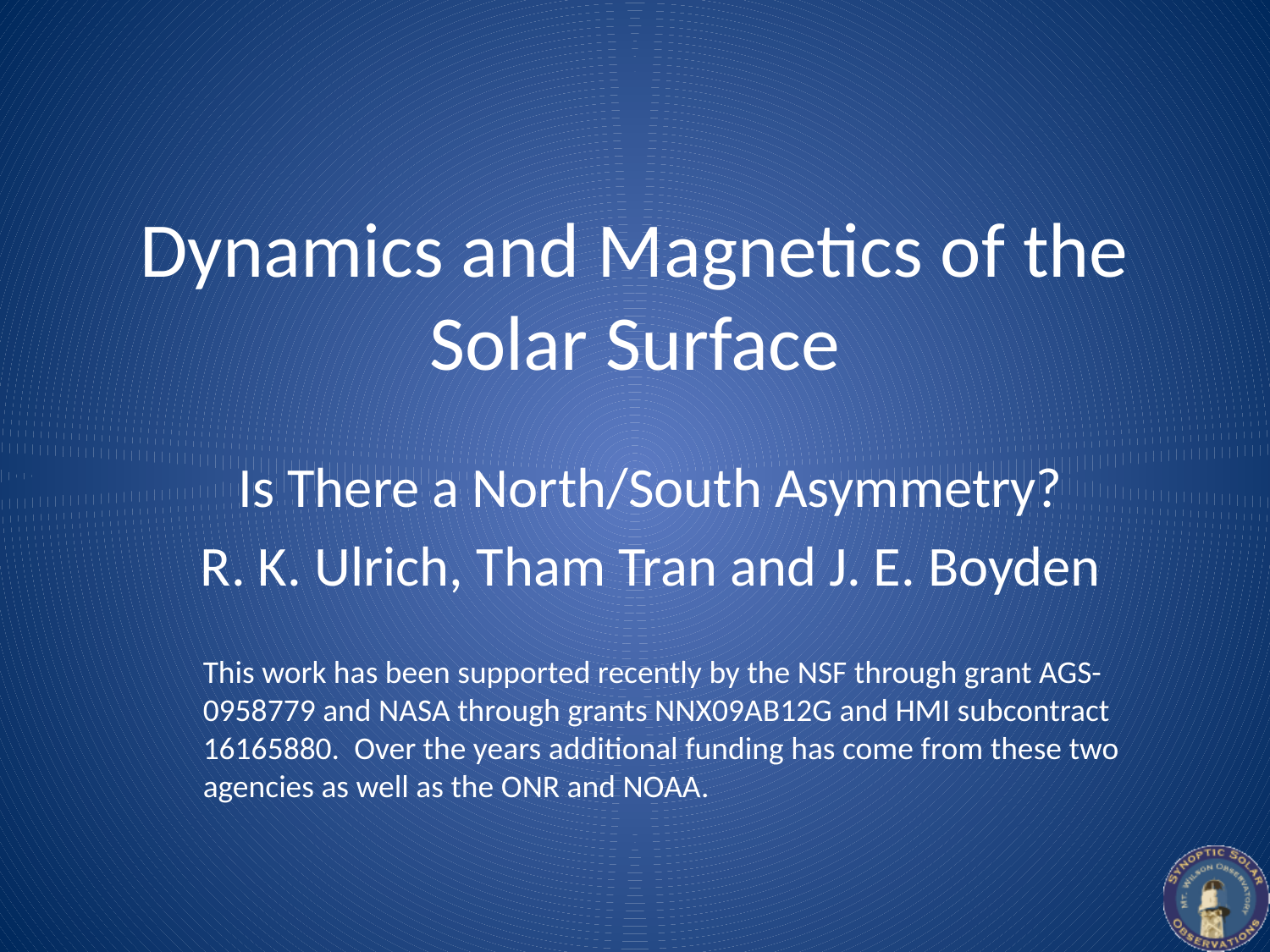

# Dynamics and Magnetics of the Solar Surface
Is There a North/South Asymmetry?
R. K. Ulrich, Tham Tran and J. E. Boyden
This work has been supported recently by the NSF through grant AGS-0958779 and NASA through grants NNX09AB12G and HMI subcontract 16165880.  Over the years additional funding has come from these two agencies as well as the ONR and NOAA.